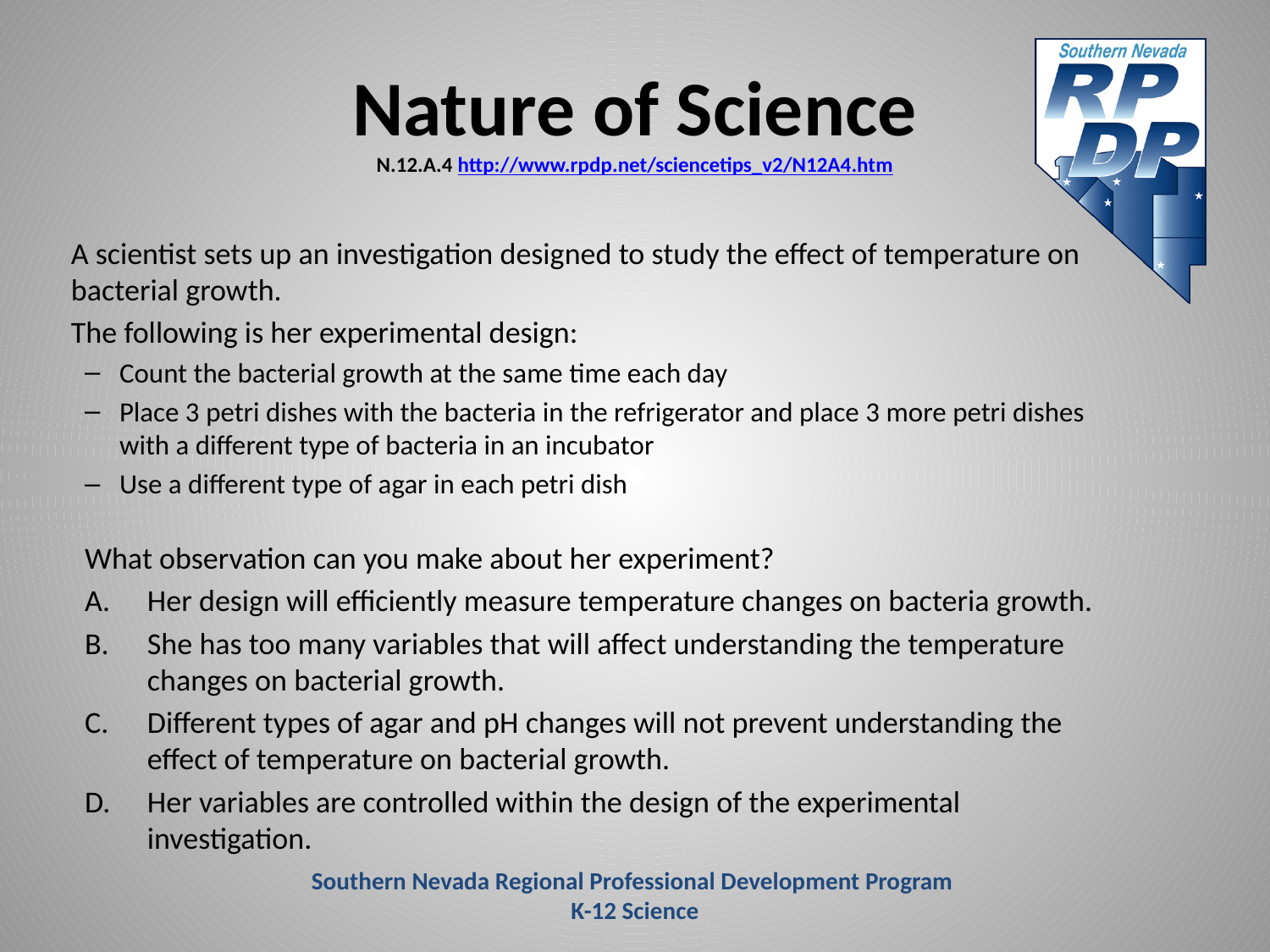

# Nature of Science N.12.A.4 http://www.rpdp.net/sciencetips_v2/N12A4.htm
	A scientist sets up an investigation designed to study the effect of temperature on bacterial growth.
	The following is her experimental design:
Count the bacterial growth at the same time each day
Place 3 petri dishes with the bacteria in the refrigerator and place 3 more petri dishes with a different type of bacteria in an incubator
Use a different type of agar in each petri dish

What observation can you make about her experiment?
Her design will efficiently measure temperature changes on bacteria growth.
She has too many variables that will affect understanding the temperature changes on bacterial growth.
Different types of agar and pH changes will not prevent understanding the effect of temperature on bacterial growth.
Her variables are controlled within the design of the experimental investigation.